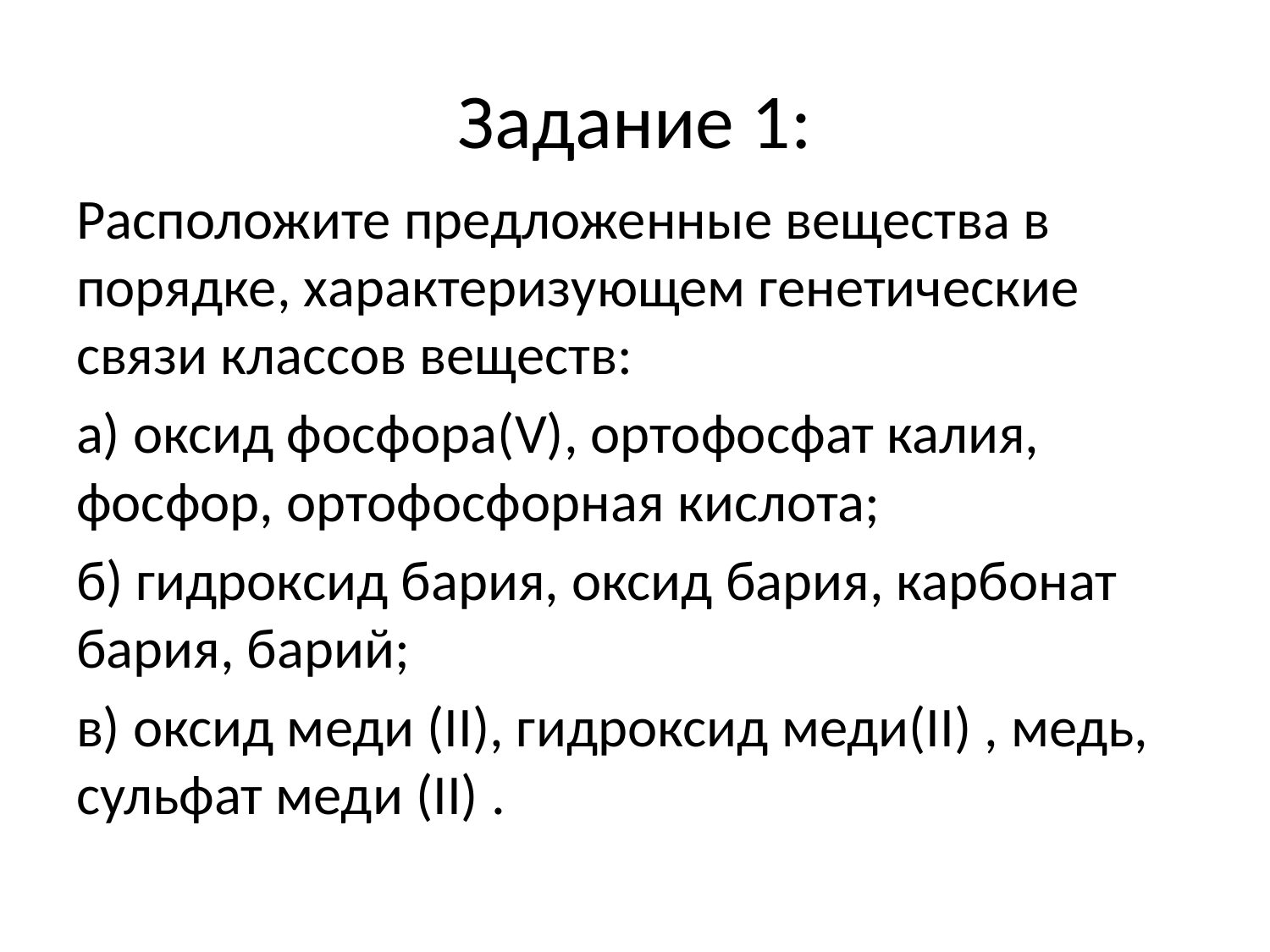

# Задание 1:
Расположите предложенные вещества в порядке, характеризующем генетические связи классов веществ:
а) оксид фосфора(V), ортофосфат калия, фосфор, ортофосфорная кислота;
б) гидроксид бария, оксид бария, карбонат бария, барий;
в) оксид меди (II), гидроксид меди(II) , медь, сульфат меди (II) .